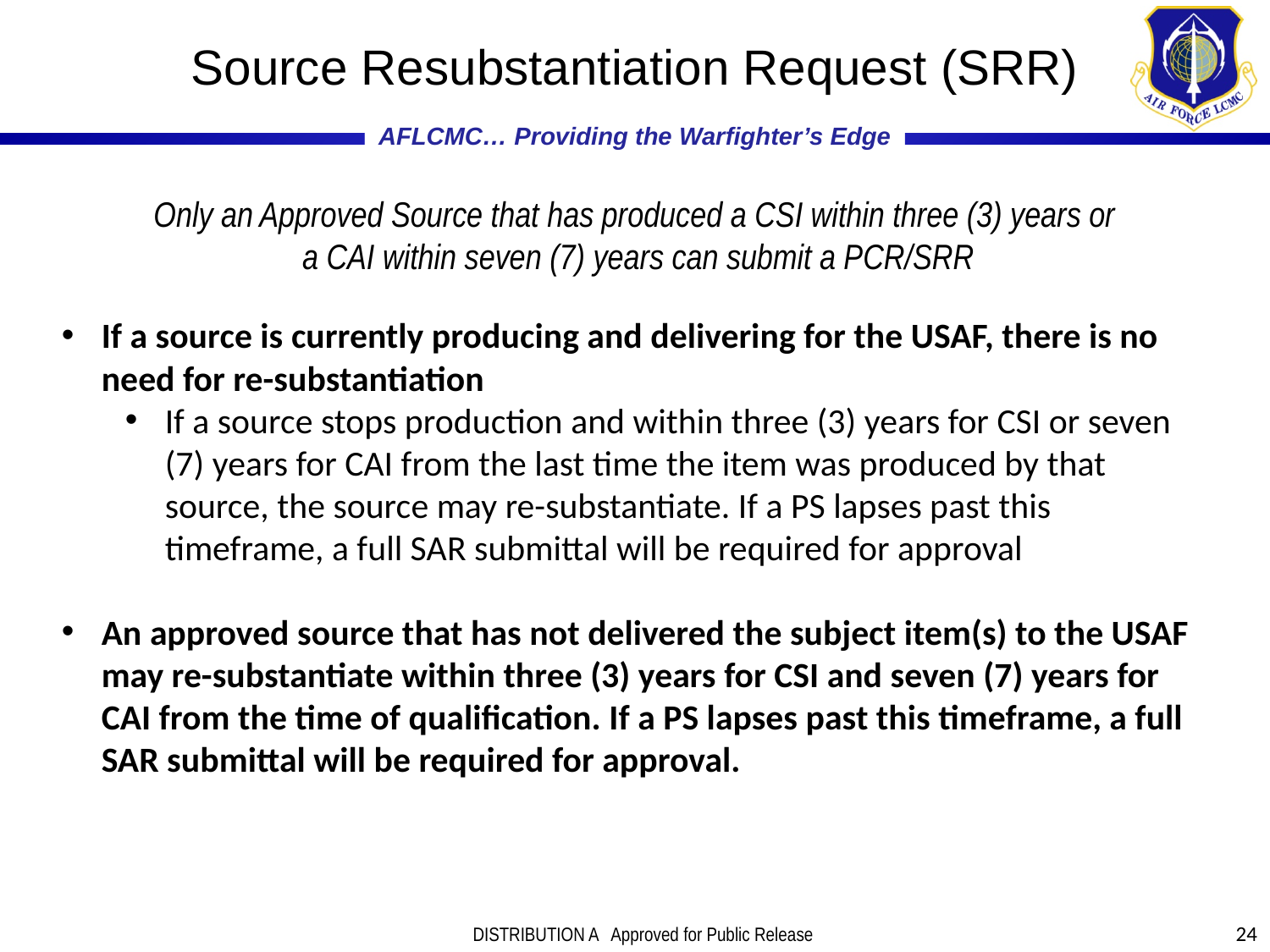

# Source Resubstantiation Request (SRR)
Only an Approved Source that has produced a CSI within three (3) years or
a CAI within seven (7) years can submit a PCR/SRR
If a source is currently producing and delivering for the USAF, there is no need for re-substantiation
If a source stops production and within three (3) years for CSI or seven (7) years for CAI from the last time the item was produced by that source, the source may re-substantiate. If a PS lapses past this timeframe, a full SAR submittal will be required for approval

An approved source that has not delivered the subject item(s) to the USAF may re-substantiate within three (3) years for CSI and seven (7) years for CAI from the time of qualification. If a PS lapses past this timeframe, a full SAR submittal will be required for approval.
24